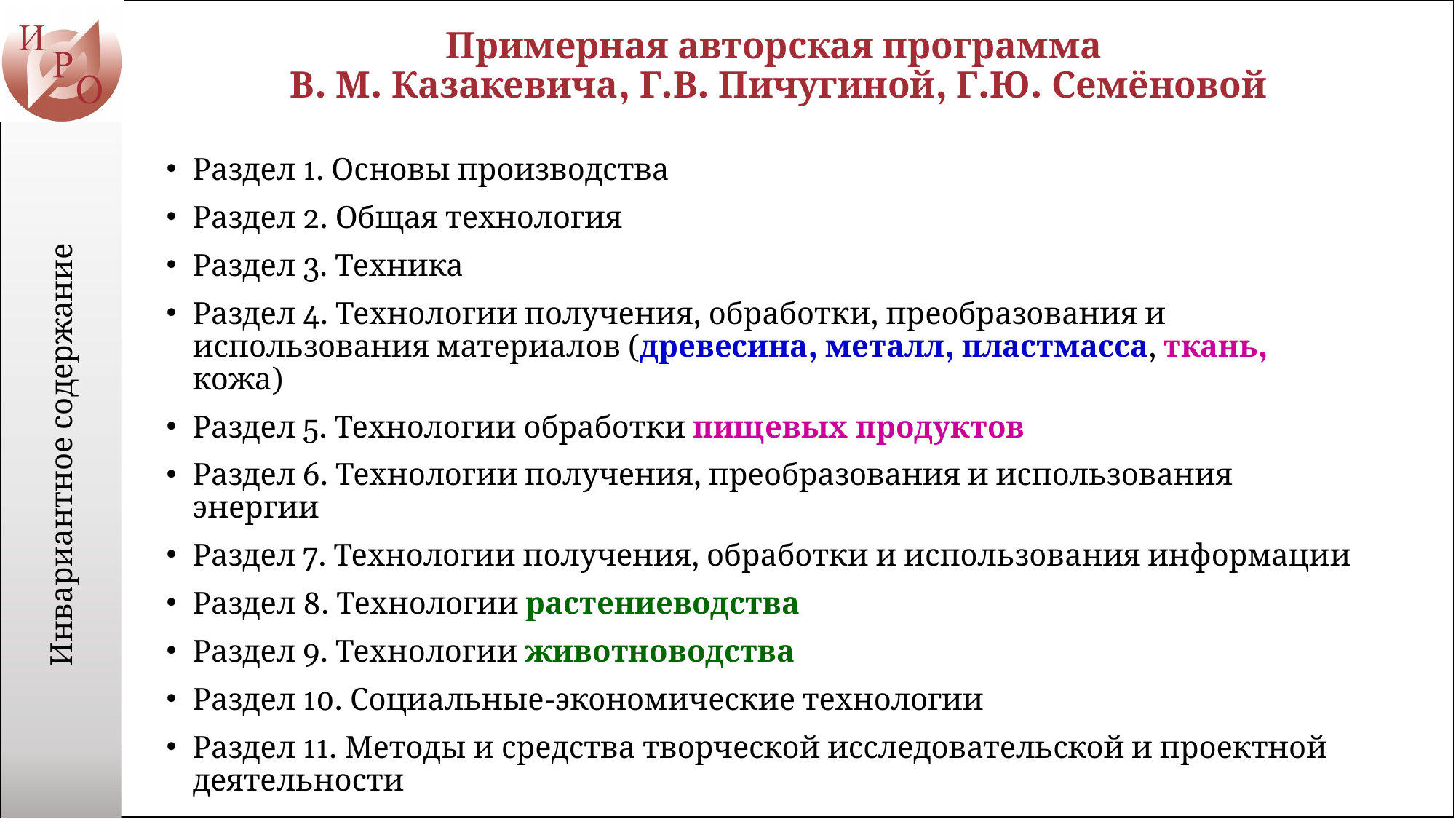

# Примерная авторская программа В. М. Казакевича, Г.В. Пичугиной, Г.Ю. Семёновой
Раздел 1. Основы производства
Раздел 2. Общая технология
Раздел 3. Техника
Раздел 4. Технологии получения, обработки, преобразования и использования материалов (древесина, металл, пластмасса, ткань, кожа)
Раздел 5. Технологии обработки пищевых продуктов
Раздел 6. Технологии получения, преобразования и использования энергии
Раздел 7. Технологии получения, обработки и использования информации
Раздел 8. Технологии растениеводства
Раздел 9. Технологии животноводства
Раздел 10. Социальные-экономические технологии
Раздел 11. Методы и средства творческой исследовательской и проектной деятельности
Инвариантное содержание